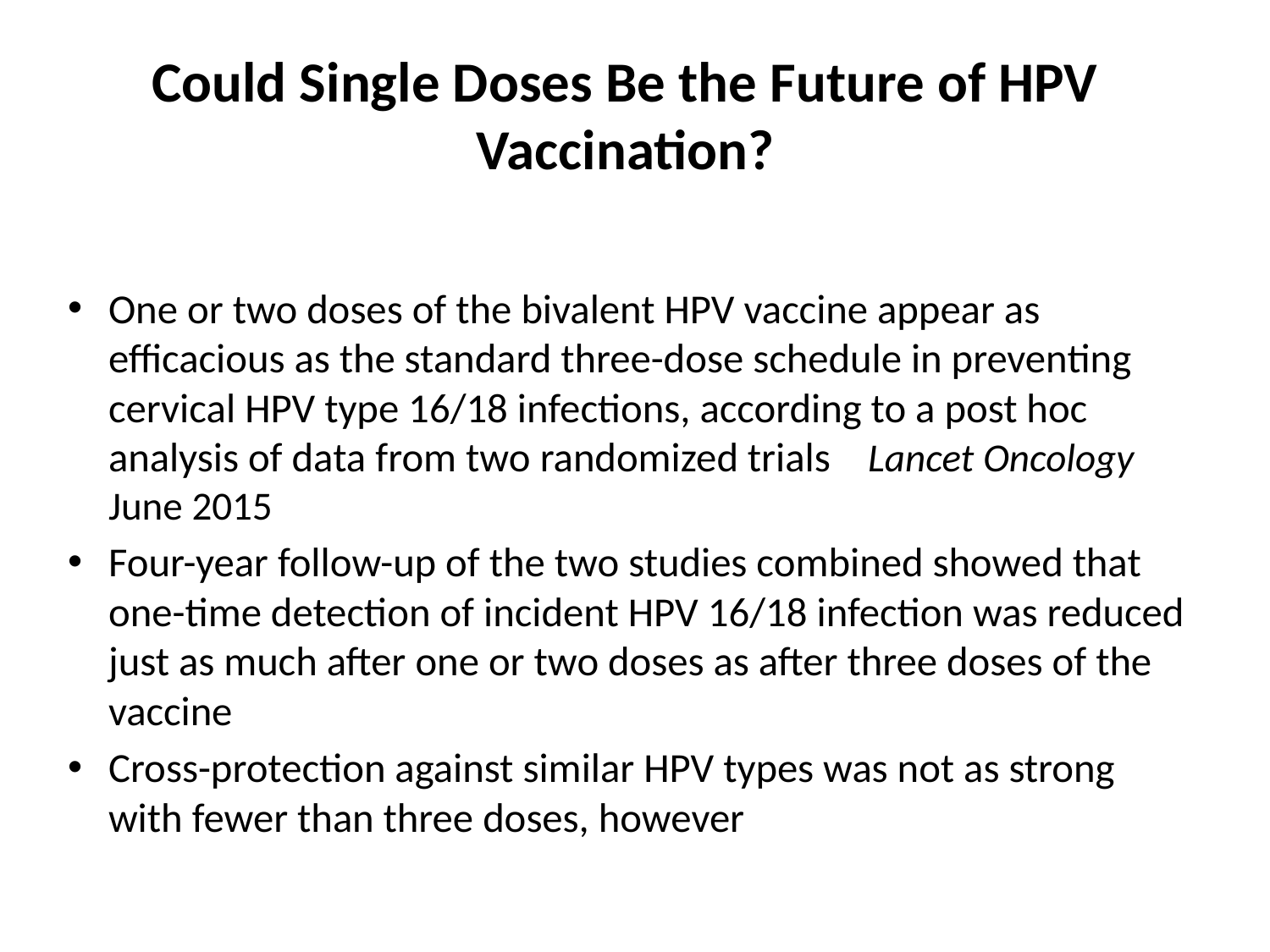

# Could Single Doses Be the Future of HPV Vaccination?
One or two doses of the bivalent HPV vaccine appear as efficacious as the standard three-dose schedule in preventing cervical HPV type 16/18 infections, according to a post hoc analysis of data from two randomized trials    Lancet Oncology June 2015
Four-year follow-up of the two studies combined showed that one-time detection of incident HPV 16/18 infection was reduced just as much after one or two doses as after three doses of the vaccine
Cross-protection against similar HPV types was not as strong with fewer than three doses, however